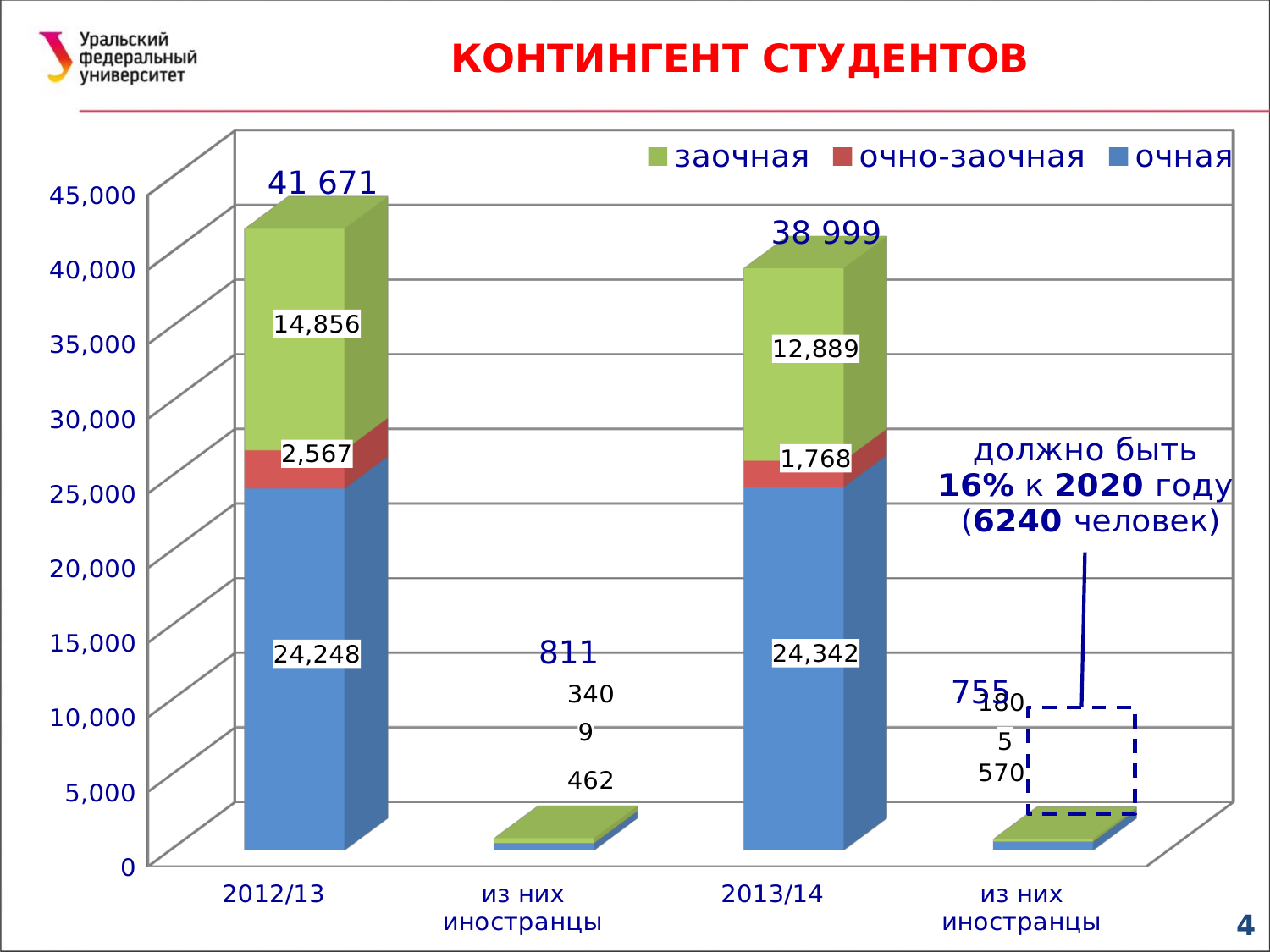

КОНТИНГЕНТ СТУДЕНТОВ

[unsupported chart]

41 671
38 999
811
755
4